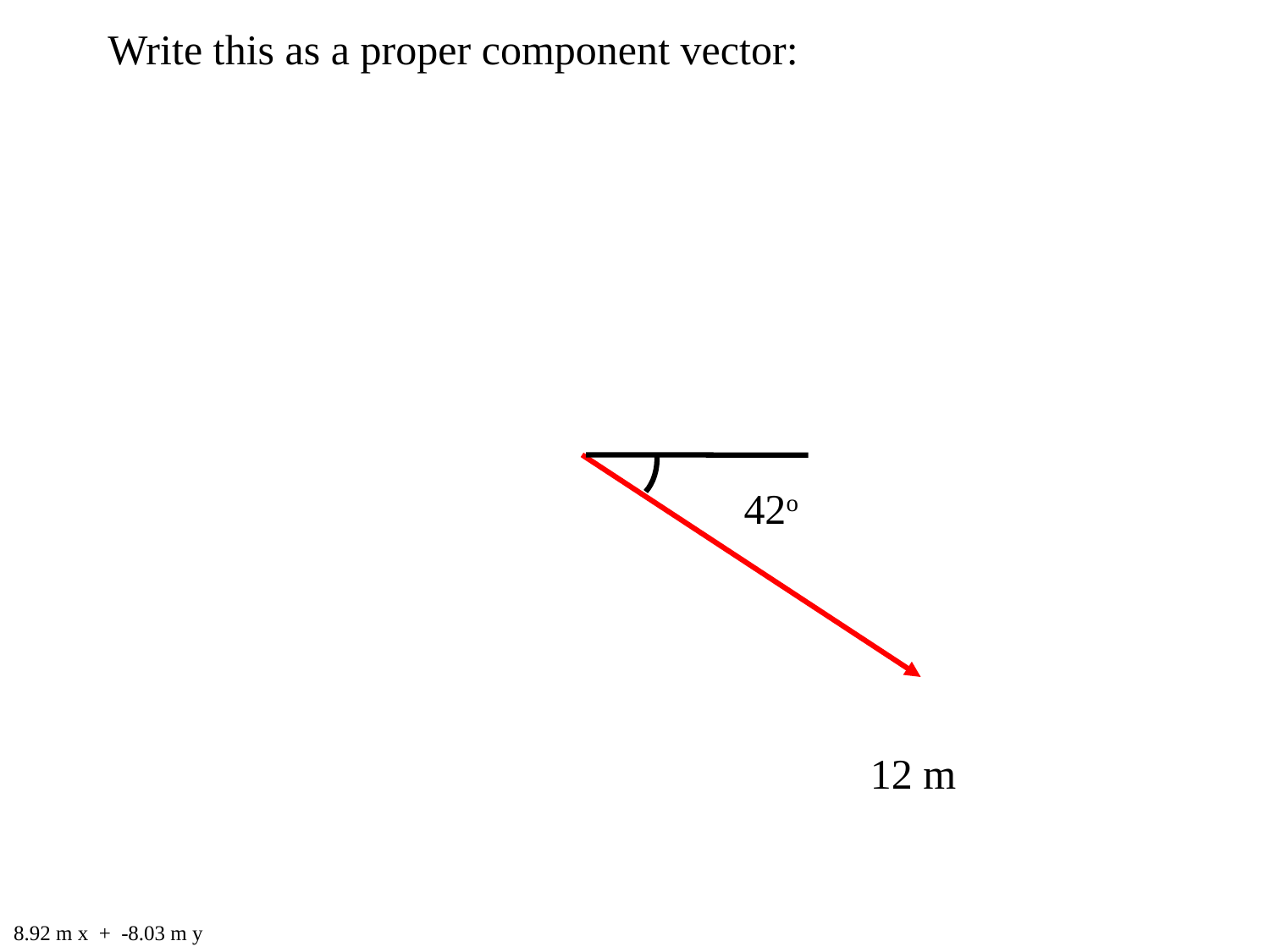

Write this as a proper component vector:

42o
12 m
8.92 m x  +  -8.03 m y